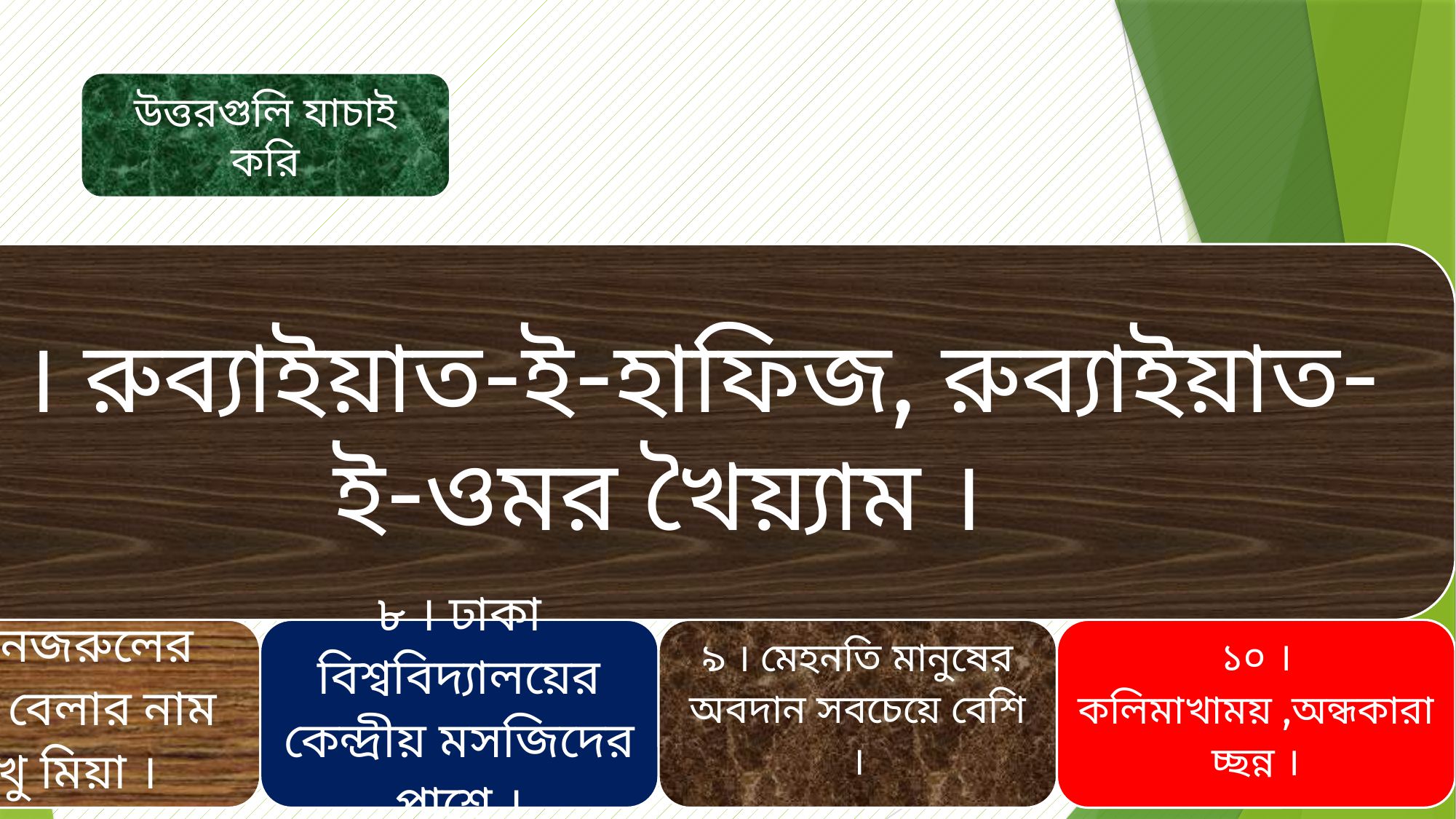

উত্তরগুলি যাচাই করি
৯ । মেহনতি মানুষের অবদান সবচেয়ে বেশি ।
১০ । কলিমাখাময় ,অন্ধকারাচ্ছন্ন ।